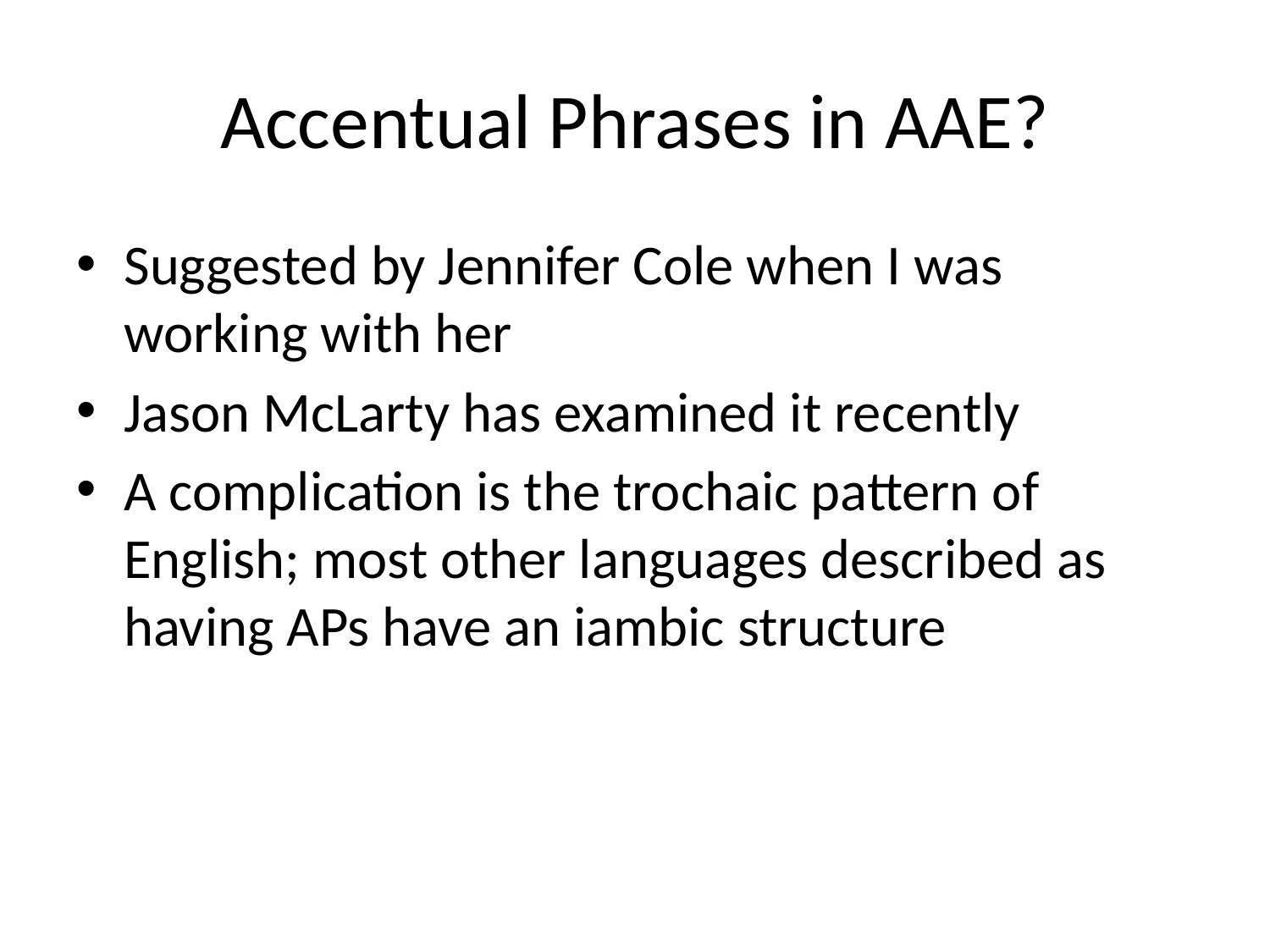

# Accentual Phrases in AAE?
Suggested by Jennifer Cole when I was working with her
Jason McLarty has examined it recently
A complication is the trochaic pattern of English; most other languages described as having APs have an iambic structure